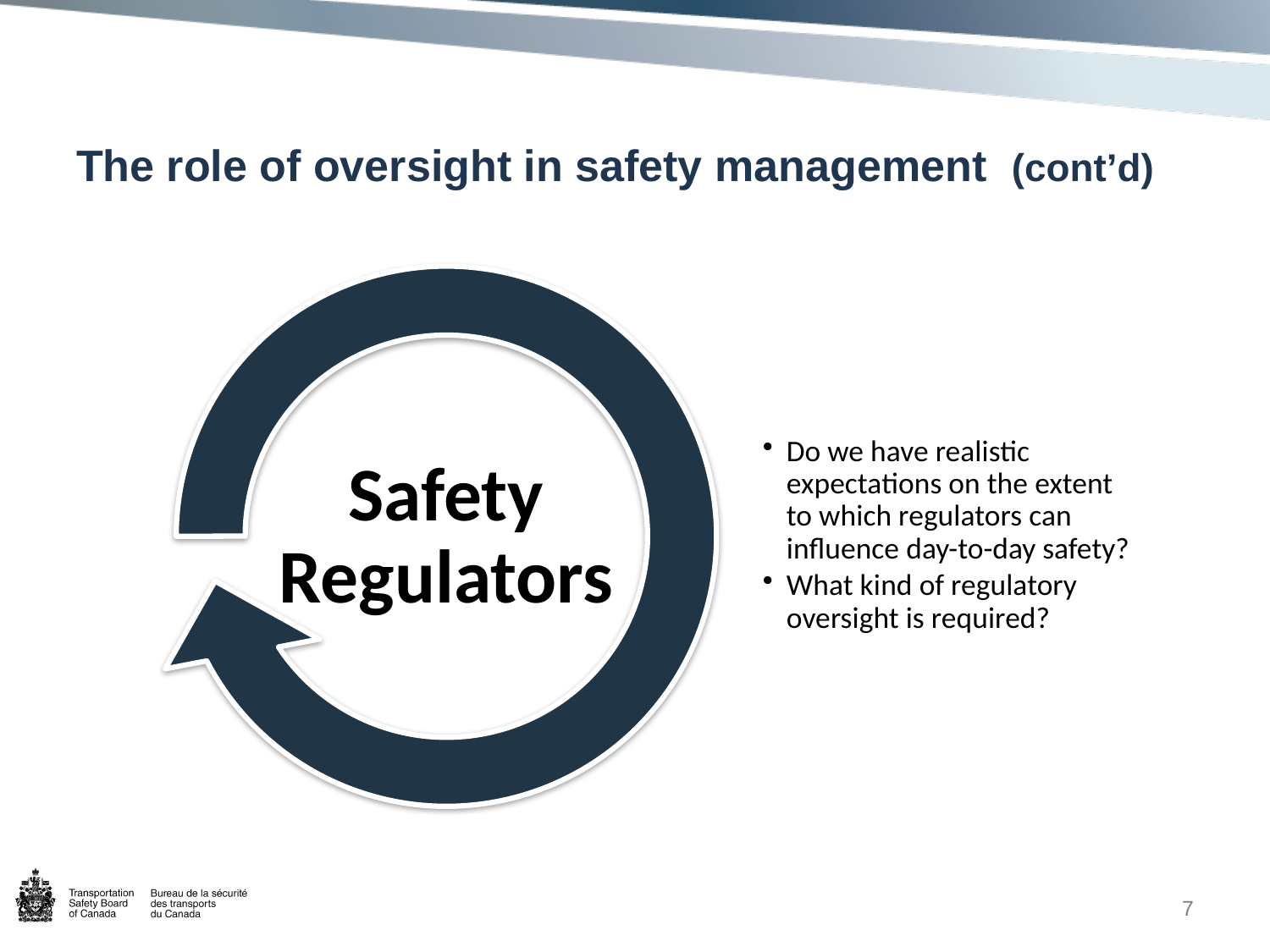

# The role of oversight in safety management  (cont’d)
Do we have realistic expectations on the extent to which regulators can influence day-to-day safety?
What kind of regulatory oversight is required?
Safety Regulators
7